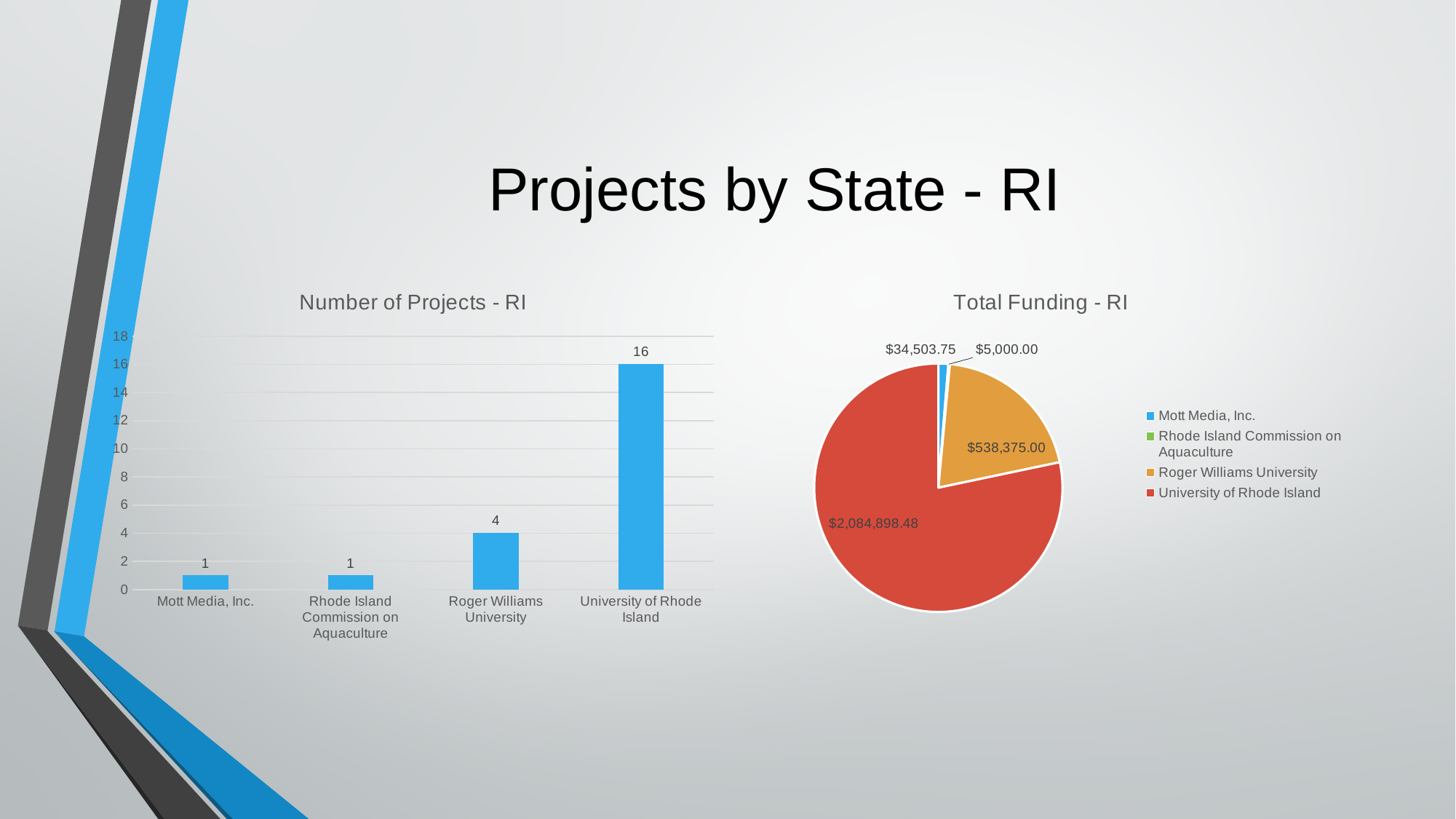

# Projects by State - RI

### Chart: Number of Projects - RI

| Category |  |
|---|---|
| Mott Media, Inc. | 1.0 |
| Rhode Island Commission on Aquaculture | 1.0 |
| Roger Williams University | 4.0 |
| University of Rhode Island | 16.0 |

### Chart: Total Funding - RI

| Category |  |
|---|---|
| Mott Media, Inc. | 34503.75 |
| Rhode Island Commission on Aquaculture | 5000.0 |
| Roger Williams University | 538375.0 |
| University of Rhode Island | 2084898.48 |